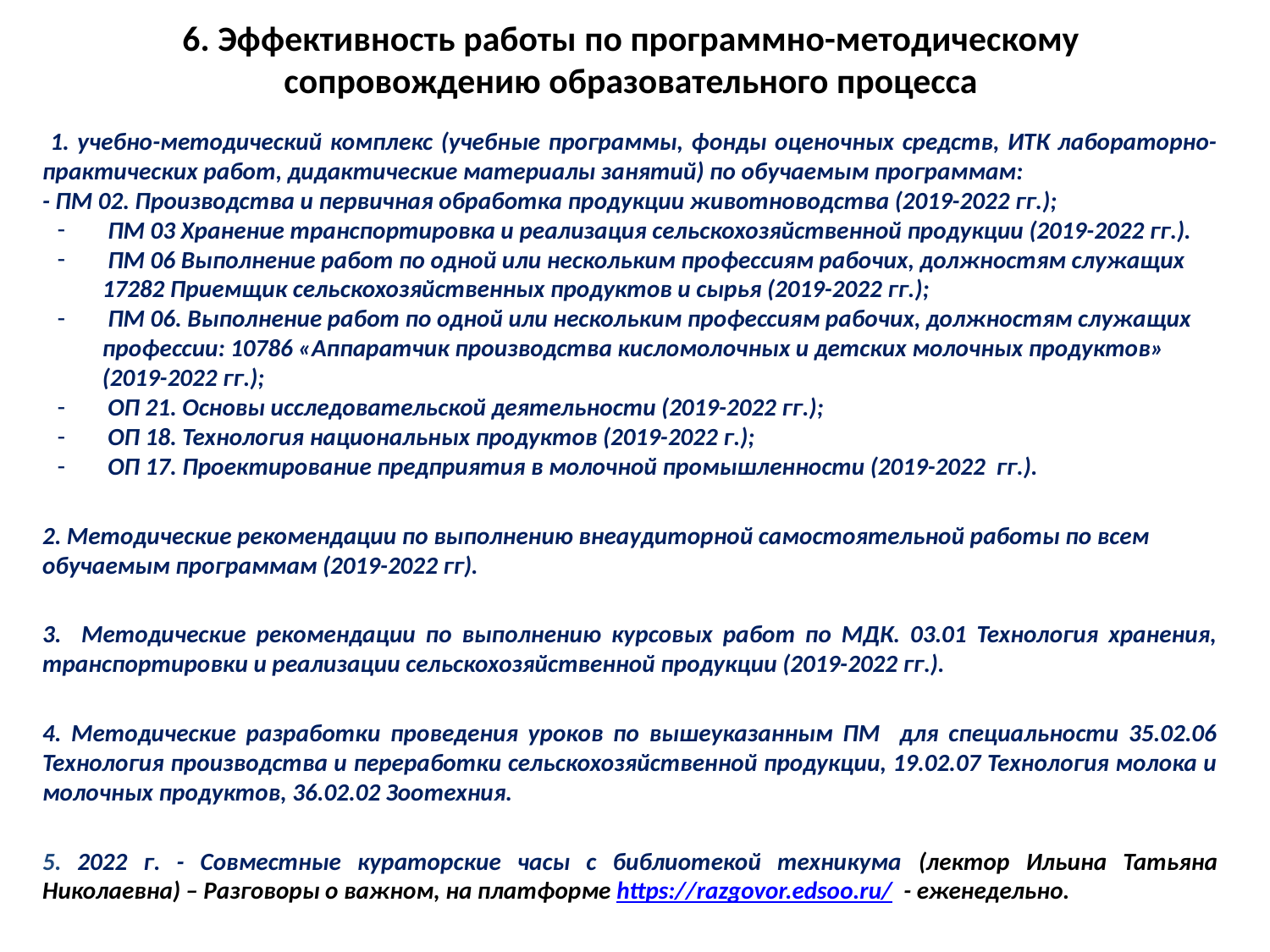

# 6. Эффективность работы по программно-методическому сопровождению образовательного процесса
 1. учебно-методический комплекс (учебные программы, фонды оценочных средств, ИТК лабораторно-практических работ, дидактические материалы занятий) по обучаемым программам:
- ПМ 02. Производства и первичная обработка продукции животноводства (2019-2022 гг.);
 ПМ 03 Хранение транспортировка и реализация сельскохозяйственной продукции (2019-2022 гг.).
 ПМ 06 Выполнение работ по одной или нескольким профессиям рабочих, должностям служащих 17282 Приемщик сельскохозяйственных продуктов и сырья (2019-2022 гг.);
 ПМ 06. Выполнение работ по одной или нескольким профессиям рабочих, должностям служащих профессии: 10786 «Аппаратчик производства кисломолочных и детских молочных продуктов» (2019-2022 гг.);
 ОП 21. Основы исследовательской деятельности (2019-2022 гг.);
 ОП 18. Технология национальных продуктов (2019-2022 г.);
 ОП 17. Проектирование предприятия в молочной промышленности (2019-2022  гг.).

2. Методические рекомендации по выполнению внеаудиторной самостоятельной работы по всем обучаемым программам (2019-2022 гг).

3.  Методические рекомендации по выполнению курсовых работ по МДК. 03.01 Технология хранения, транспортировки и реализации сельскохозяйственной продукции (2019-2022 гг.).

4. Методические разработки проведения уроков по вышеуказанным ПМ  для специальности 35.02.06 Технология производства и переработки сельскохозяйственной продукции, 19.02.07 Технология молока и молочных продуктов, 36.02.02 Зоотехния.

5. 2022 г. - Совместные кураторские часы с библиотекой техникума (лектор Ильина Татьяна Николаевна) – Разговоры о важном, на платформе https://razgovor.edsoo.ru/  - еженедельно.